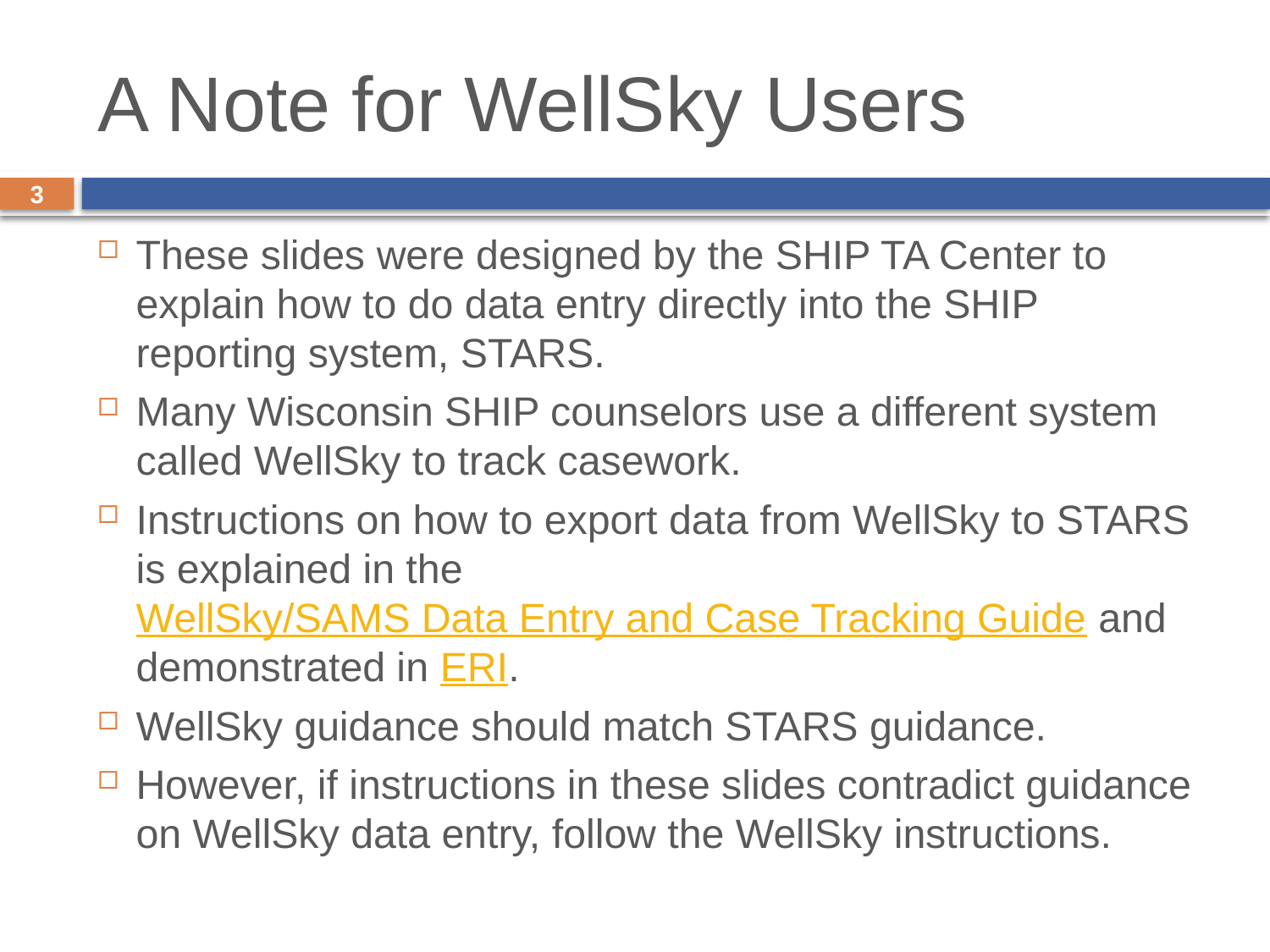

# A Note for WellSky Users
3
These slides were designed by the SHIP TA Center to explain how to do data entry directly into the SHIP reporting system, STARS.
Many Wisconsin SHIP counselors use a different system called WellSky to track casework.
Instructions on how to export data from WellSky to STARS is explained in the WellSky/SAMS Data Entry and Case Tracking Guide and demonstrated in ERI.
WellSky guidance should match STARS guidance.
However, if instructions in these slides contradict guidance on WellSky data entry, follow the WellSky instructions.